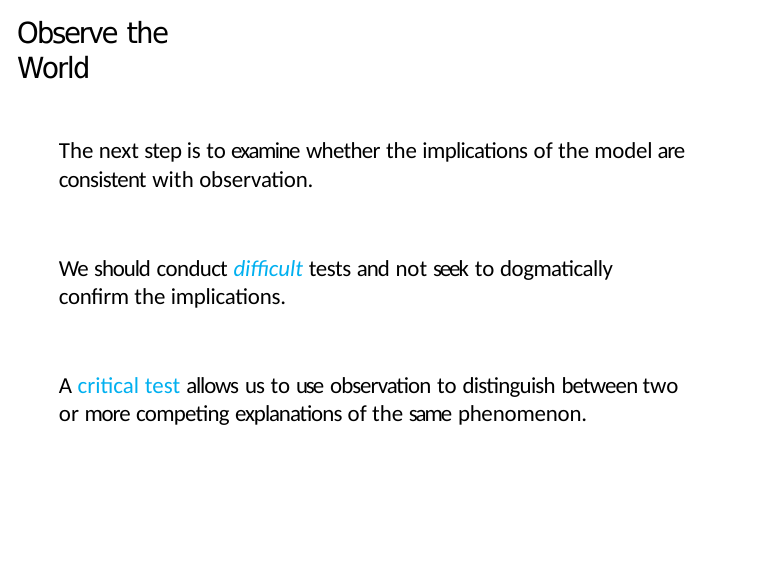

# Observe the World
The next step is to examine whether the implications of the model are consistent with observation.

We should conduct difficult tests and not seek to dogmatically confirm the implications.

A critical test allows us to use observation to distinguish between two or more competing explanations of the same phenomenon.